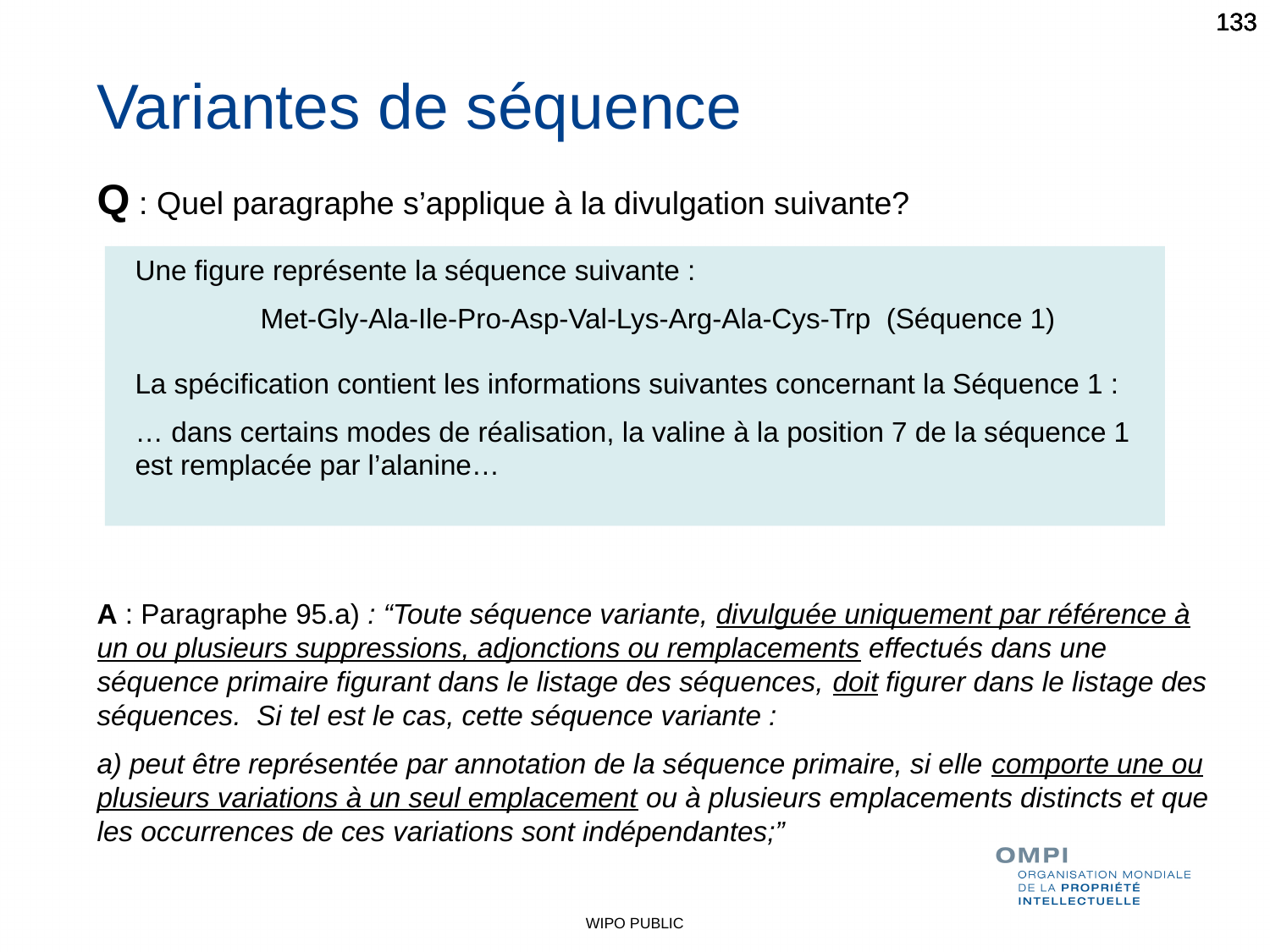

133
133
133
133
Variantes de séquence
Q : Quel paragraphe s’applique à la divulgation suivante?

Une figure représente la séquence suivante :
                Met-Gly-Ala-Ile-Pro-Asp-Val-Lys-Arg-Ala-Cys-Trp  (Séquence 1)
La spécification contient les informations suivantes concernant la Séquence 1 :
… dans certains modes de réalisation, la valine à la position 7 de la séquence 1 est remplacée par l’alanine…

A : Paragraphe 95.a) : “Toute séquence variante, divulguée uniquement par référence à un ou plusieurs suppressions, adjonctions ou remplacements effectués dans une séquence primaire figurant dans le listage des séquences, doit figurer dans le listage des séquences.  Si tel est le cas, cette séquence variante :
a) peut être représentée par annotation de la séquence primaire, si elle comporte une ou plusieurs variations à un seul emplacement ou à plusieurs emplacements distincts et que les occurrences de ces variations sont indépendantes;”